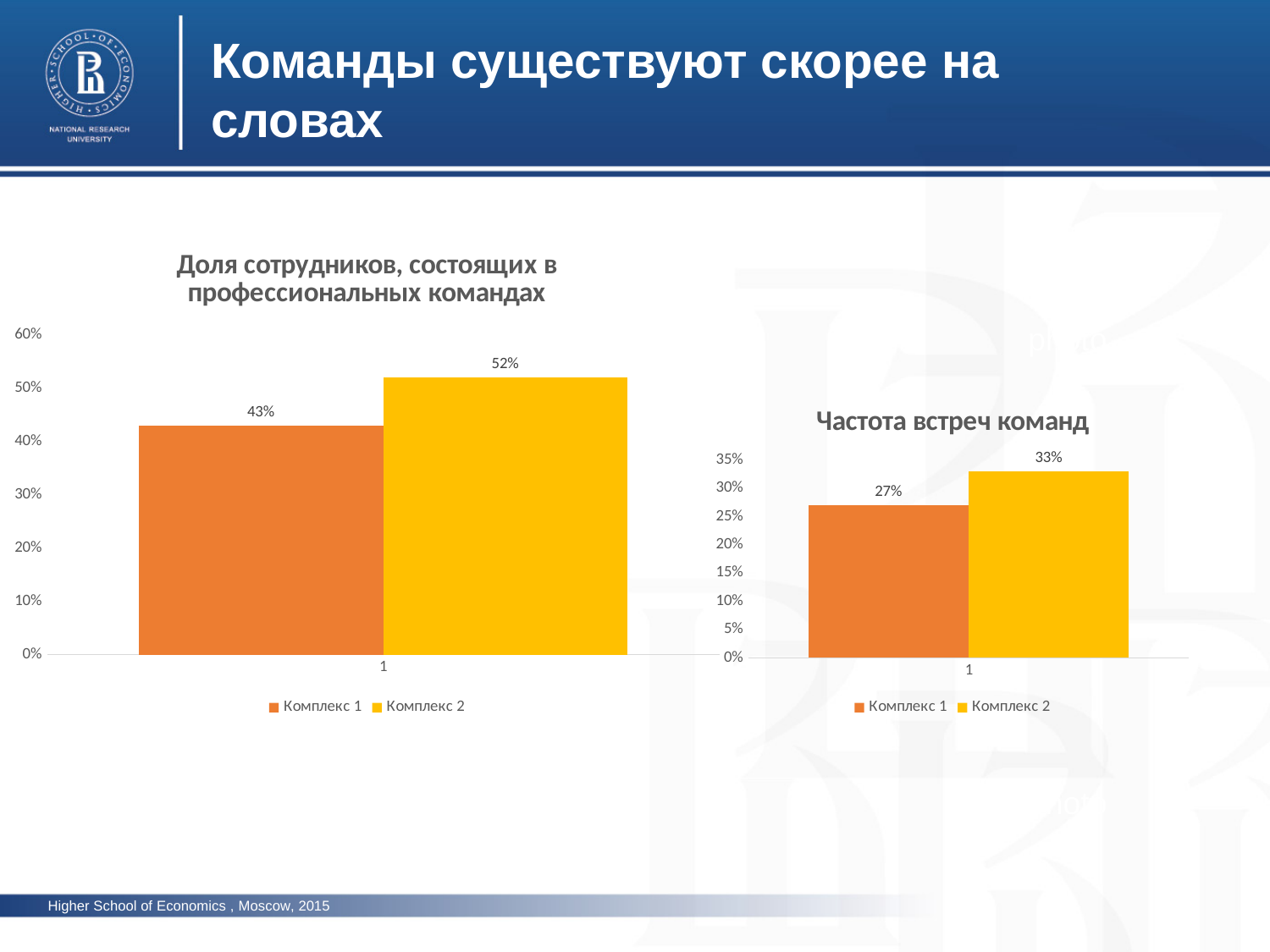

Команды существуют скорее на словах

### Chart: Доля сотрудников, состоящих в профессиональных командах

| Category | Комплекс 1 | Комплекс 2 |
|---|---|---|
photo

### Chart: Частота встреч команд

| Category | Комплекс 1 | Комплекс 2 |
|---|---|---|
photo
photo
Higher School of Economics , Moscow, 2015